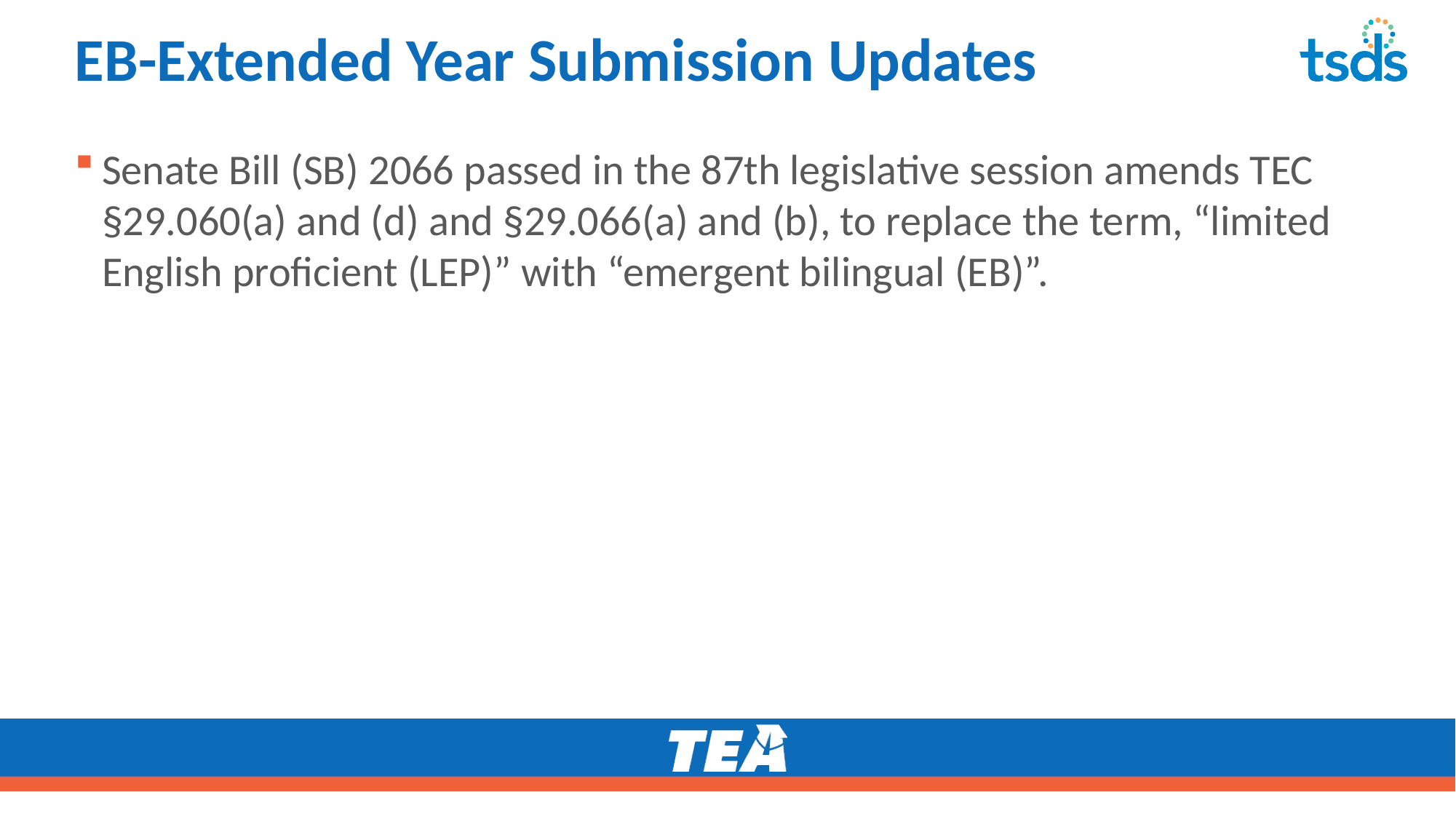

# EB-Extended Year Submission Updates
Senate Bill (SB) 2066 passed in the 87th legislative session amends TEC §29.060(a) and (d) and §29.066(a) and (b), to replace the term, “limited English proficient (LEP)” with “emergent bilingual (EB)”.